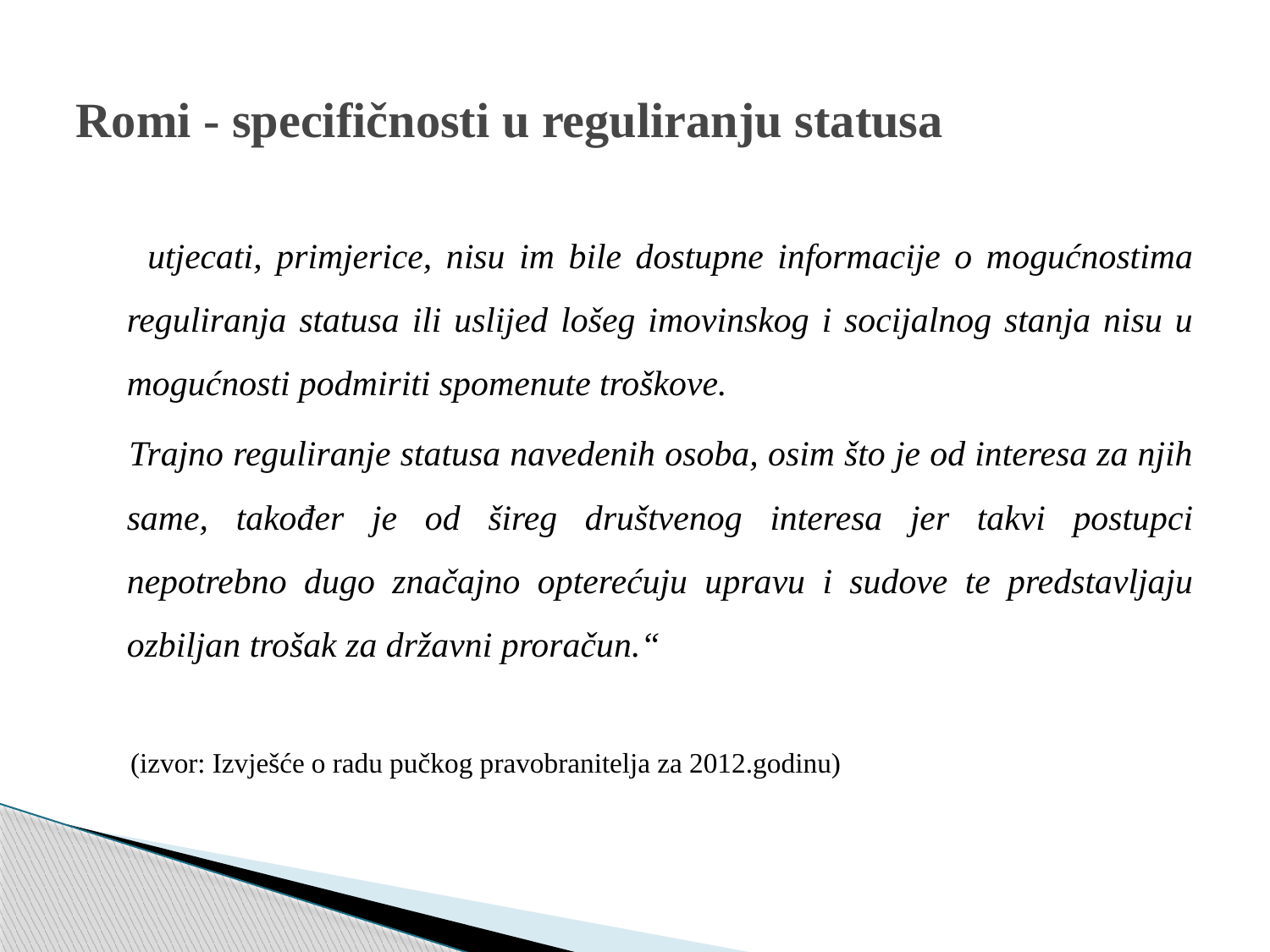

# Romi - specifičnosti u reguliranju statusa
    utjecati, primjerice, nisu im bile dostupne informacije o mogućnostima reguliranja statusa ili uslijed lošeg imovinskog i socijalnog stanja nisu u mogućnosti podmiriti spomenute troškove.
    Trajno reguliranje statusa navedenih osoba, osim što je od interesa za njih same, također je od šireg društvenog interesa jer takvi postupci nepotrebno dugo značajno opterećuju upravu i sudove te predstavljaju ozbiljan trošak za državni proračun.“

(izvor: Izvješće o radu pučkog pravobranitelja za 2012.godinu)